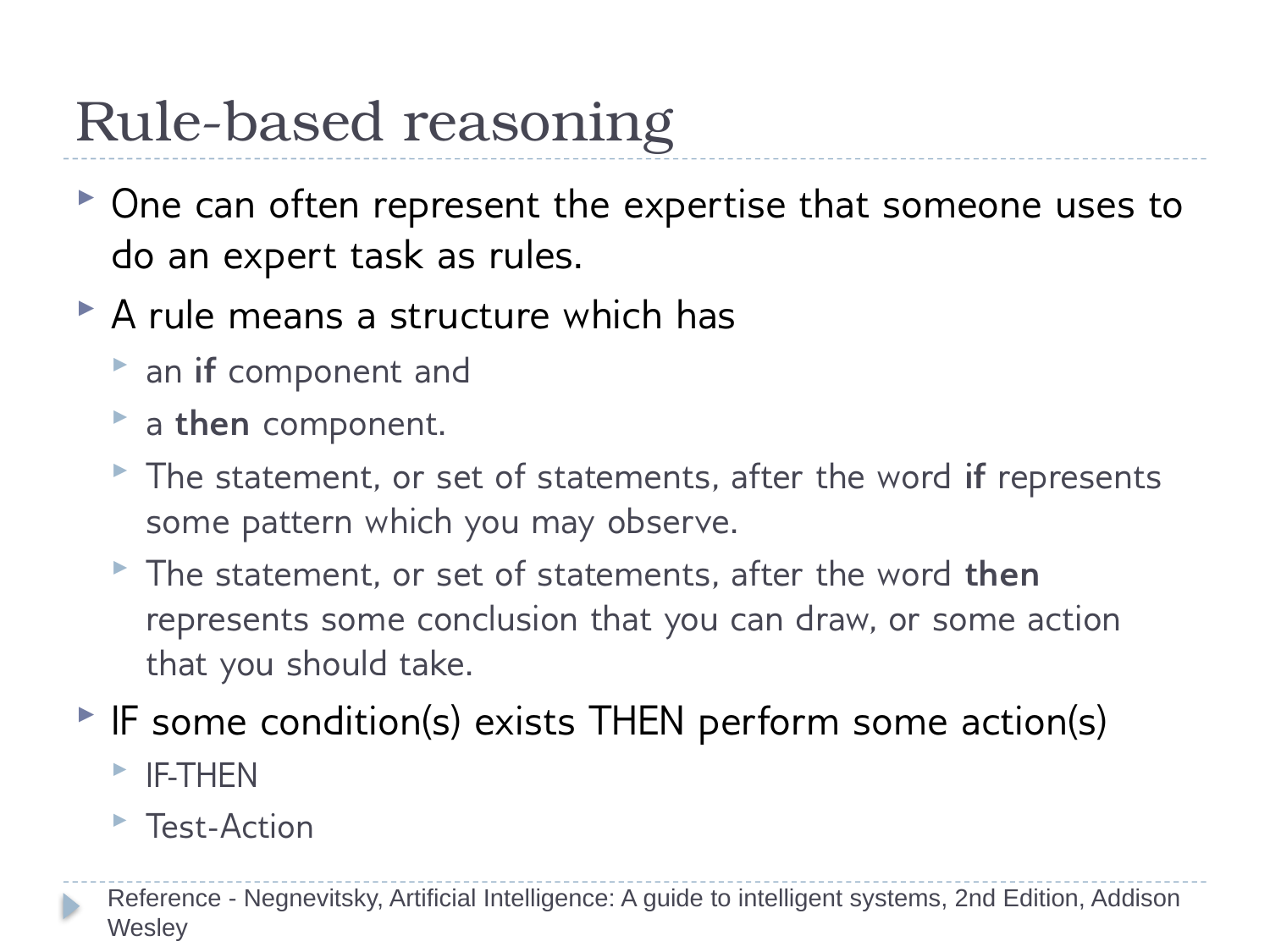

# Rule-based reasoning
One can often represent the expertise that someone uses to do an expert task as rules.
A rule means a structure which has
an if component and
a then component.
The statement, or set of statements, after the word if represents some pattern which you may observe.
The statement, or set of statements, after the word then represents some conclusion that you can draw, or some action that you should take.
IF some condition(s) exists THEN perform some action(s)
IF-THEN
Test-Action

Reference - Negnevitsky, Artificial Intelligence: A guide to intelligent systems, 2nd Edition, Addison Wesley